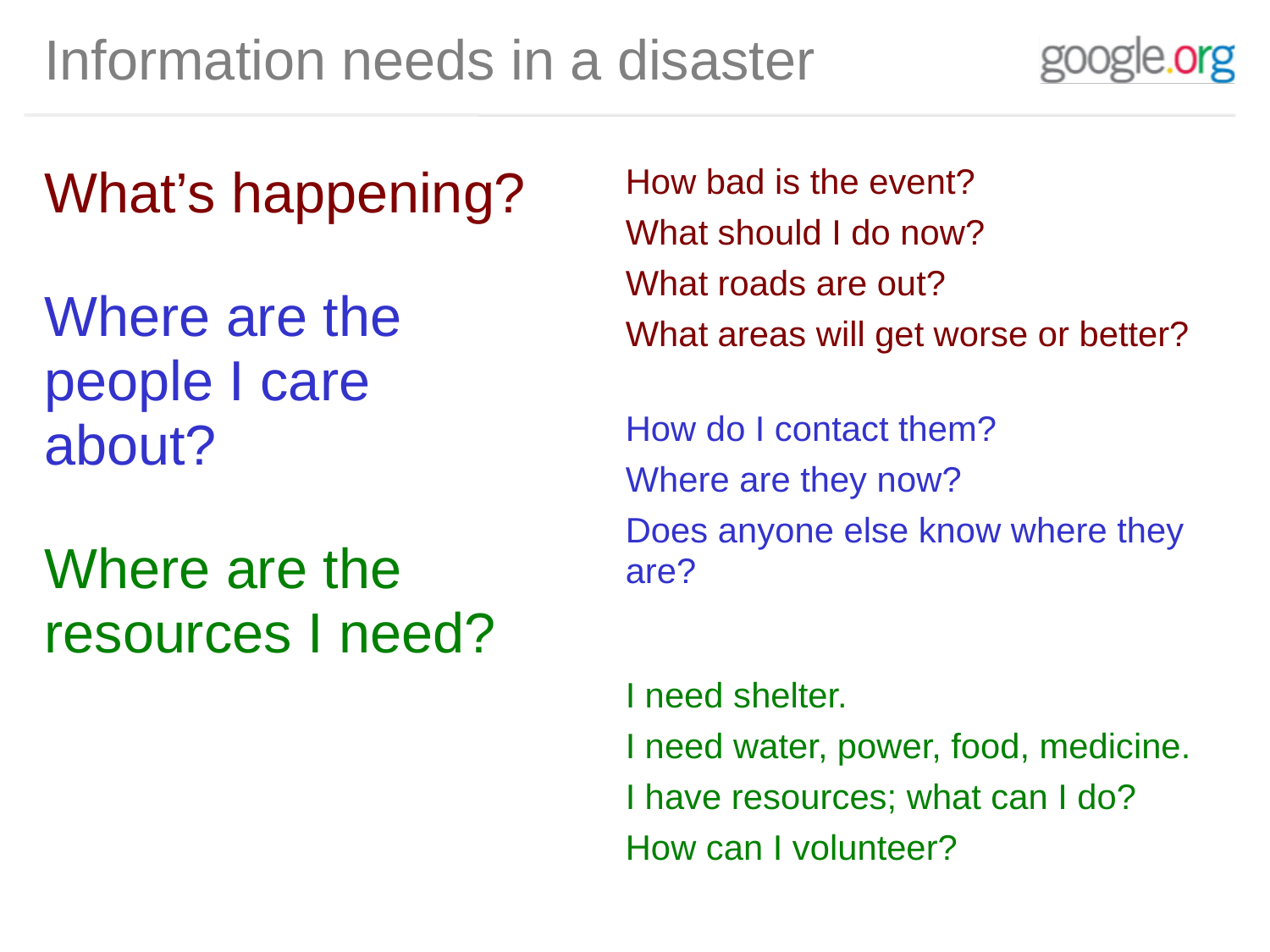

Information needs in a disaster

What’s happening?

Where are the
people I care about?

Where are the resources I need?
How bad is the event?
What should I do now?
What roads are out?
What areas will get worse or better?

How do I contact them?
Where are they now?
Does anyone else know where they are?

I need shelter.
I need water, power, food, medicine.
I have resources; what can I do?
How can I volunteer?